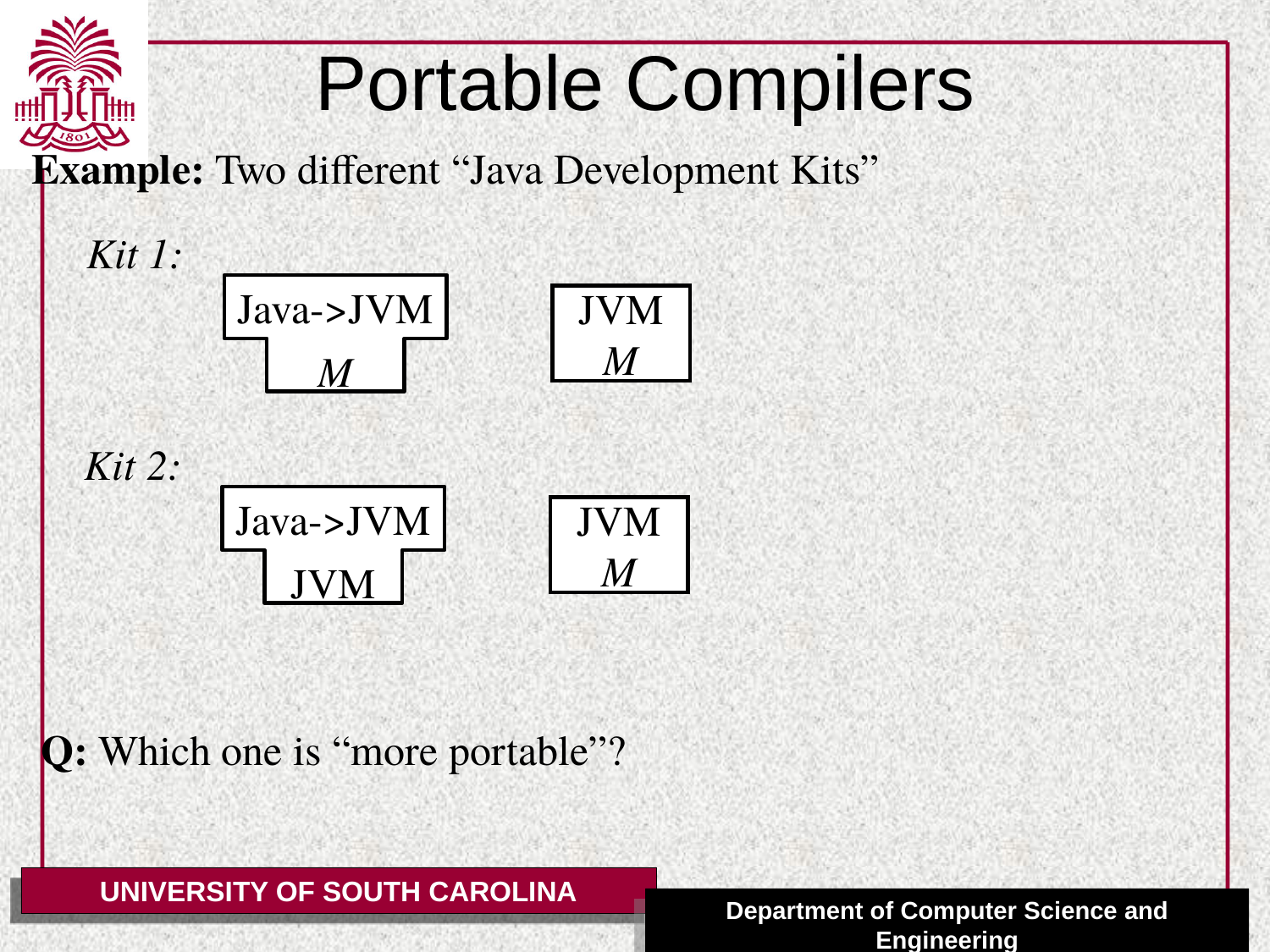

# Portable Compilers
Example: Two different “Java Development Kits”
Kit 1:
Java->JVM

M
JVM
M
Kit 2:
Java->JVM

JVM
JVM
M
Q: Which one is “more portable”?